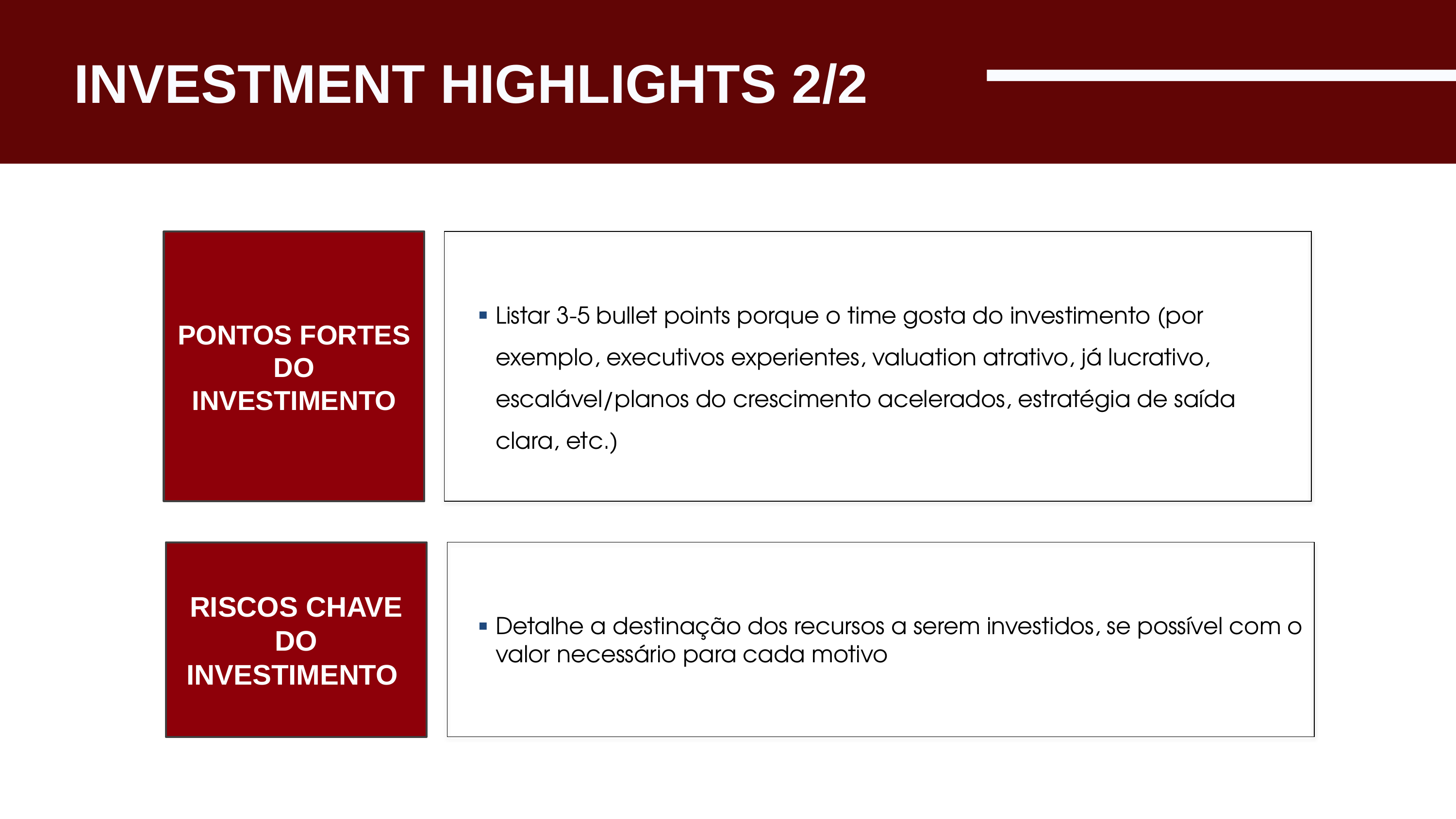

INVESTMENT HIGHLIGHTS 2/2

PONTOS FORTES DO INVESTIMENTO

Listar 3-5 bullet points porque o time gosta do investimento (por exemplo, executivos experientes, valuation atrativo, já lucrativo, escalável/planos do crescimento acelerados, estratégia de saída clara, etc.)
RISCOS CHAVE DO INVESTIMENTO

Detalhe a destinação dos recursos a serem investidos, se possível com o valor necessário para cada motivo